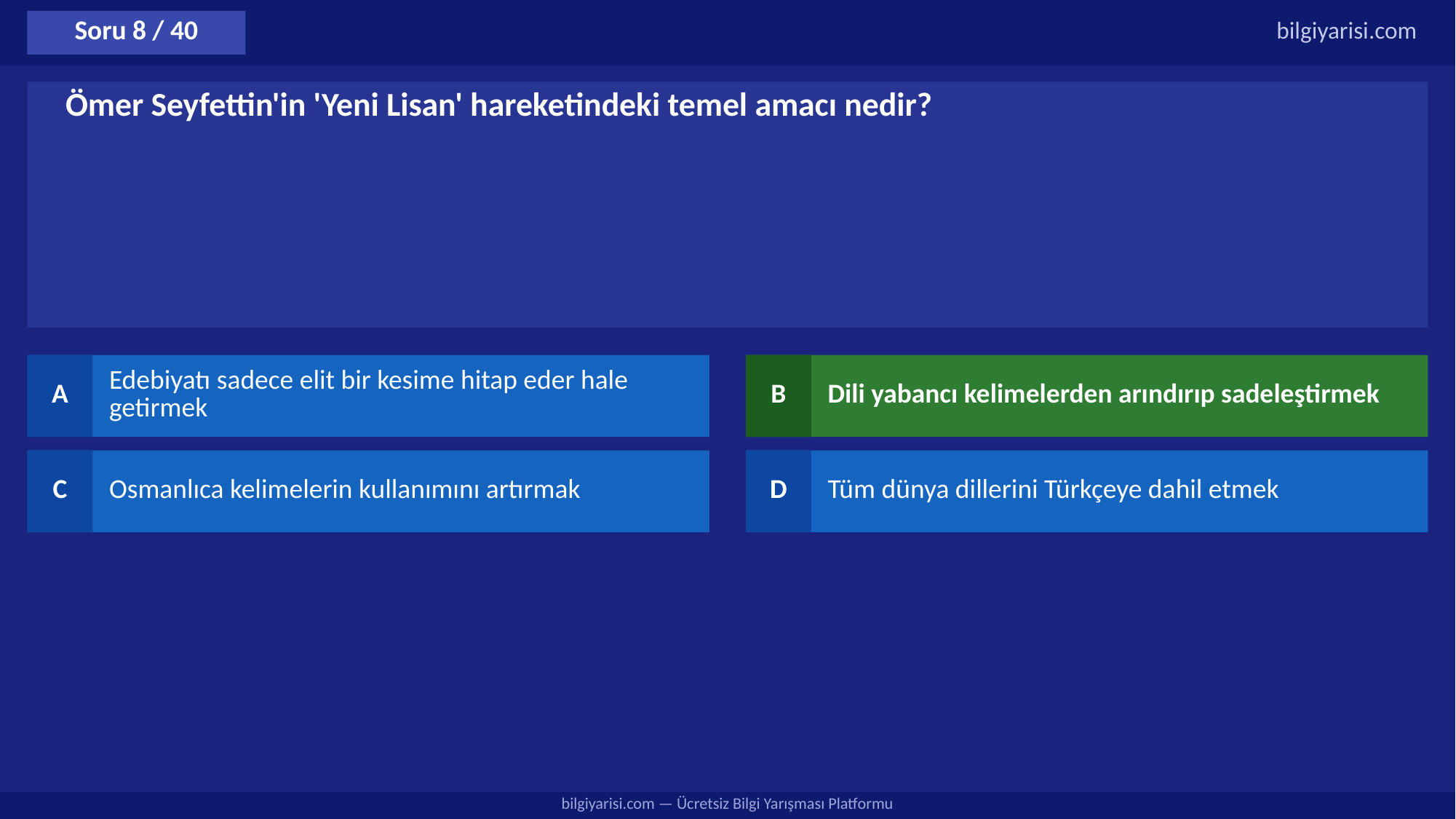

Soru 8 / 40
bilgiyarisi.com

Ömer Seyfettin'in 'Yeni Lisan' hareketindeki temel amacı nedir?

A
Edebiyatı sadece elit bir kesime hitap eder hale getirmek

B
Dili yabancı kelimelerden arındırıp sadeleştirmek

C
Osmanlıca kelimelerin kullanımını artırmak

D
Tüm dünya dillerini Türkçeye dahil etmek
bilgiyarisi.com — Ücretsiz Bilgi Yarışması Platformu